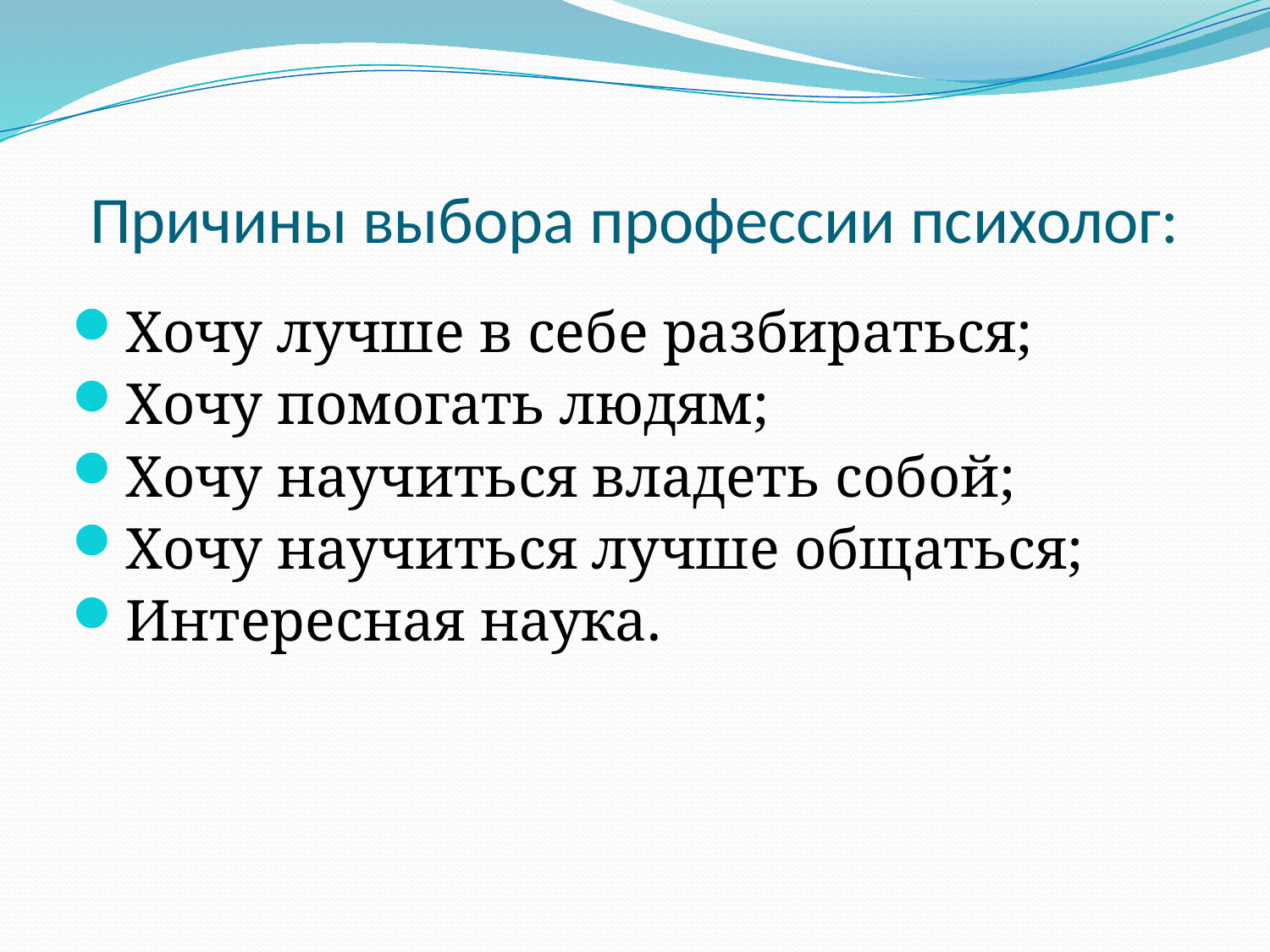

# Причины выбора профессии психолог:
Хочу лучше в себе разбираться;
Хочу помогать людям;
Хочу научиться владеть собой;
Хочу научиться лучше общаться;
Интересная наука.